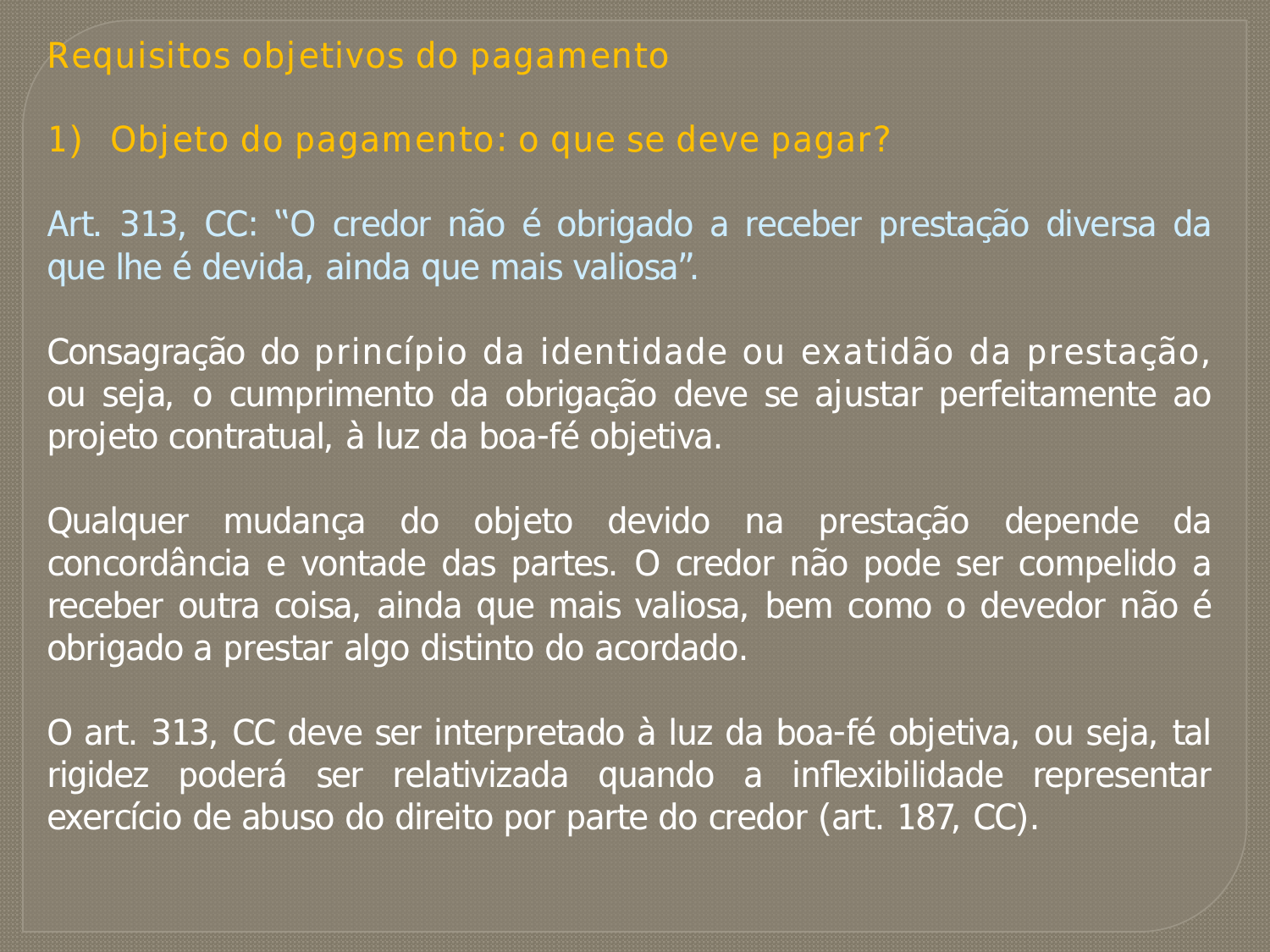

Requisitos objetivos do pagamento

Objeto do pagamento: o que se deve pagar?

Art. 313, CC: “O credor não é obrigado a receber prestação diversa da que lhe é devida, ainda que mais valiosa”.

Consagração do princípio da identidade ou exatidão da prestação, ou seja, o cumprimento da obrigação deve se ajustar perfeitamente ao projeto contratual, à luz da boa-fé objetiva.

Qualquer mudança do objeto devido na prestação depende da concordância e vontade das partes. O credor não pode ser compelido a receber outra coisa, ainda que mais valiosa, bem como o devedor não é obrigado a prestar algo distinto do acordado.

O art. 313, CC deve ser interpretado à luz da boa-fé objetiva, ou seja, tal rigidez poderá ser relativizada quando a inflexibilidade representar exercício de abuso do direito por parte do credor (art. 187, CC).